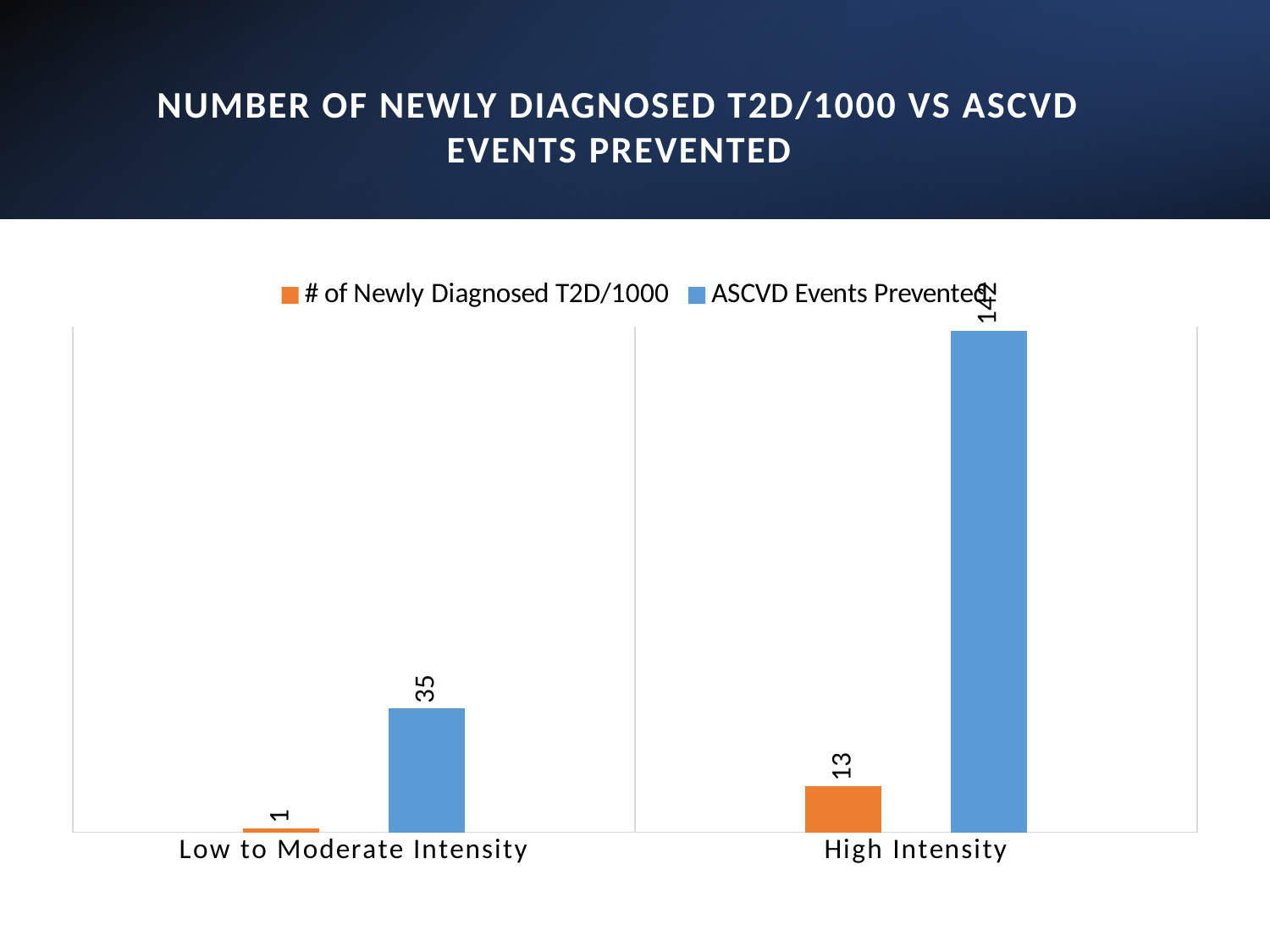

Number of Newly Diagnosed T2D/1000 vs ASCVD events Prevented

### Chart

| Category | # of Newly Diagnosed T2D/1000 | ASCVD Events Prevented |
|---|---|---|
| Low to Moderate Intensity | 1.0 | 35.0 |
| High Intensity | 13.0 | 142.0 |